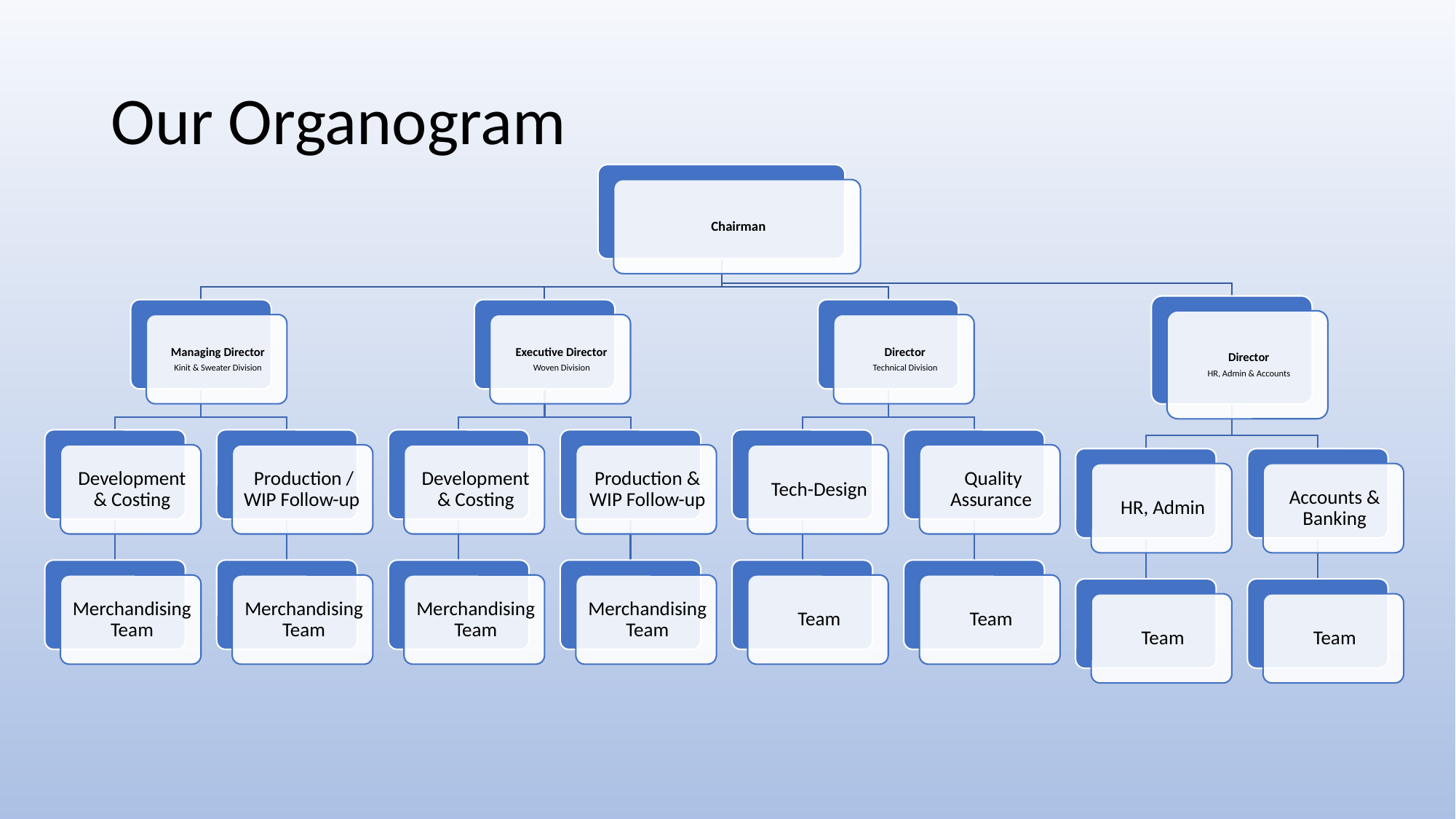

# Our Organogram
Chairman
Managing Director
Kinit & Sweater Division
Development & Costing
Merchandising Team
Production / WIP Follow-up
Merchandising Team
Executive Director
Woven Division
Development & Costing
Merchandising Team
Production & WIP Follow-up
Merchandising Team
Director
Technical Division
Tech-Design
Team
 Quality Assurance
Team
Director
HR, Admin & Accounts
HR, Admin
Team
Accounts & Banking
Team